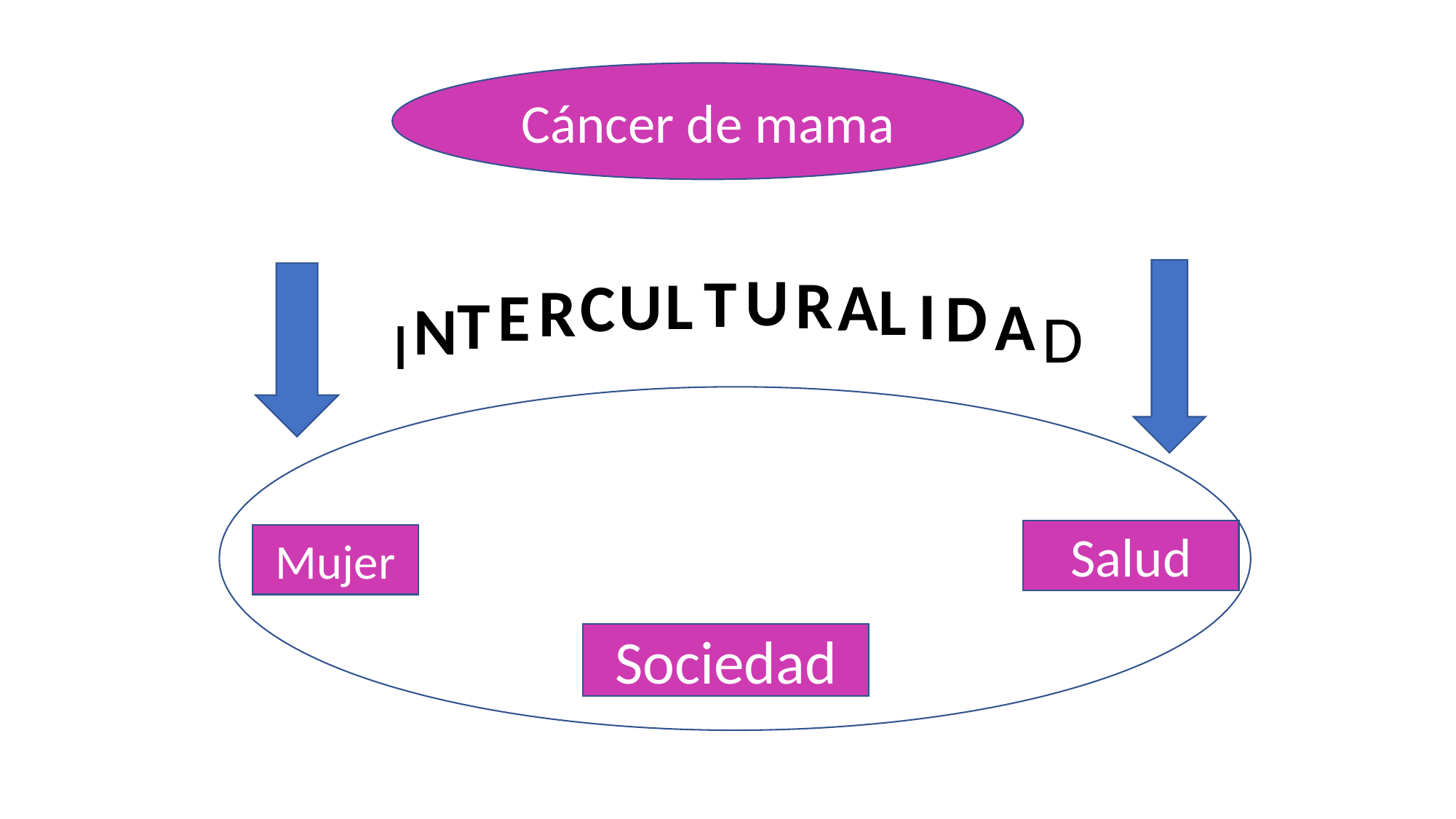

#
Cáncer de mama

U
T
R
L
U
A
C

L
R
I
E
D
T
A
N
D
I

Salud
Mujer
Sociedad